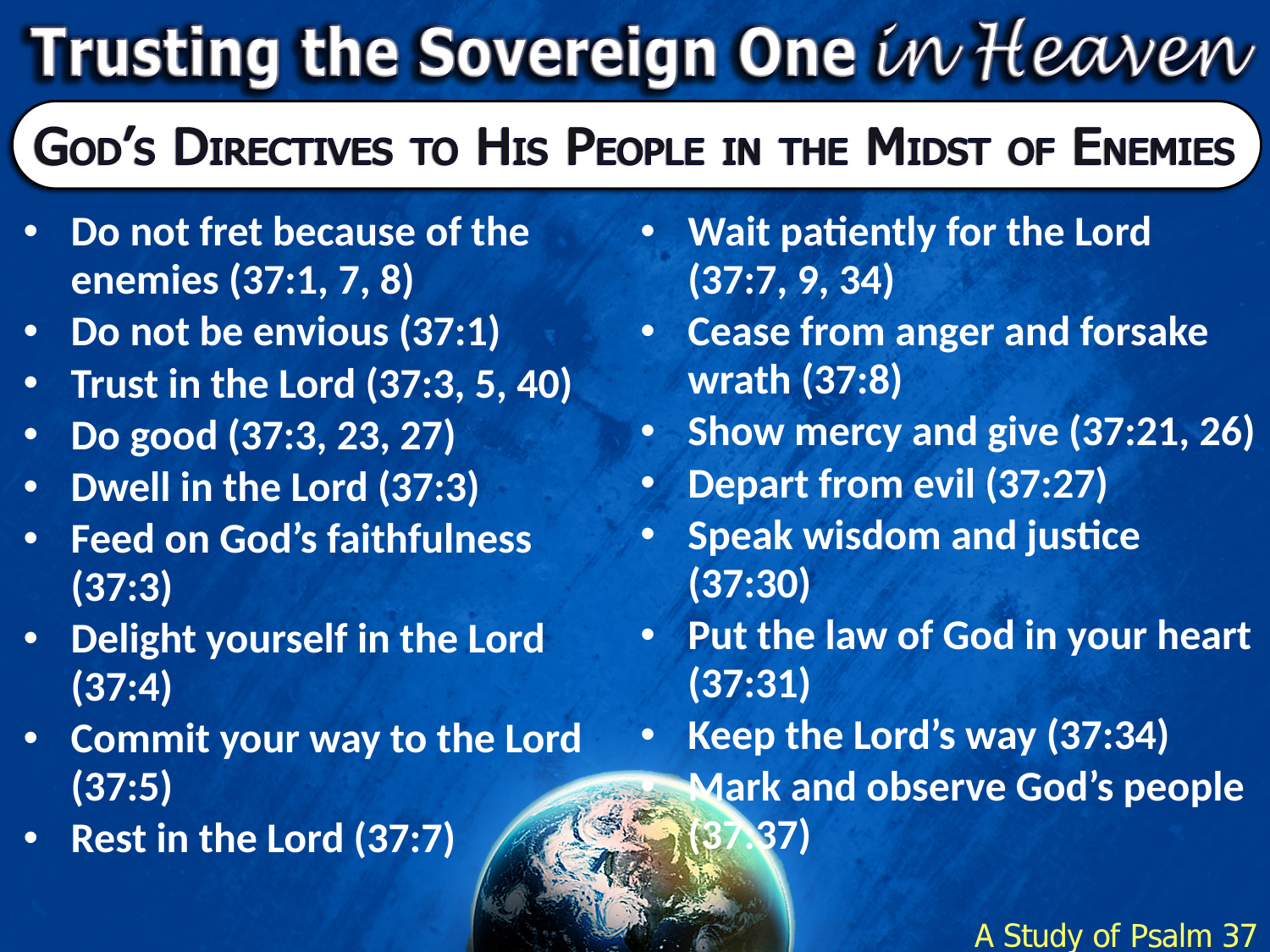

Do not fret because of the enemies (37:1, 7, 8)
Do not be envious (37:1)
Trust in the Lord (37:3, 5, 40)
Do good (37:3, 23, 27)
Dwell in the Lord (37:3)
Feed on God’s faithfulness (37:3)
Delight yourself in the Lord (37:4)
Commit your way to the Lord (37:5)
Rest in the Lord (37:7)
Wait patiently for the Lord (37:7, 9, 34)
Cease from anger and forsake wrath (37:8)
Show mercy and give (37:21, 26)
Depart from evil (37:27)
Speak wisdom and justice (37:30)
Put the law of God in your heart (37:31)
Keep the Lord’s way (37:34)
Mark and observe God’s people (37:37)